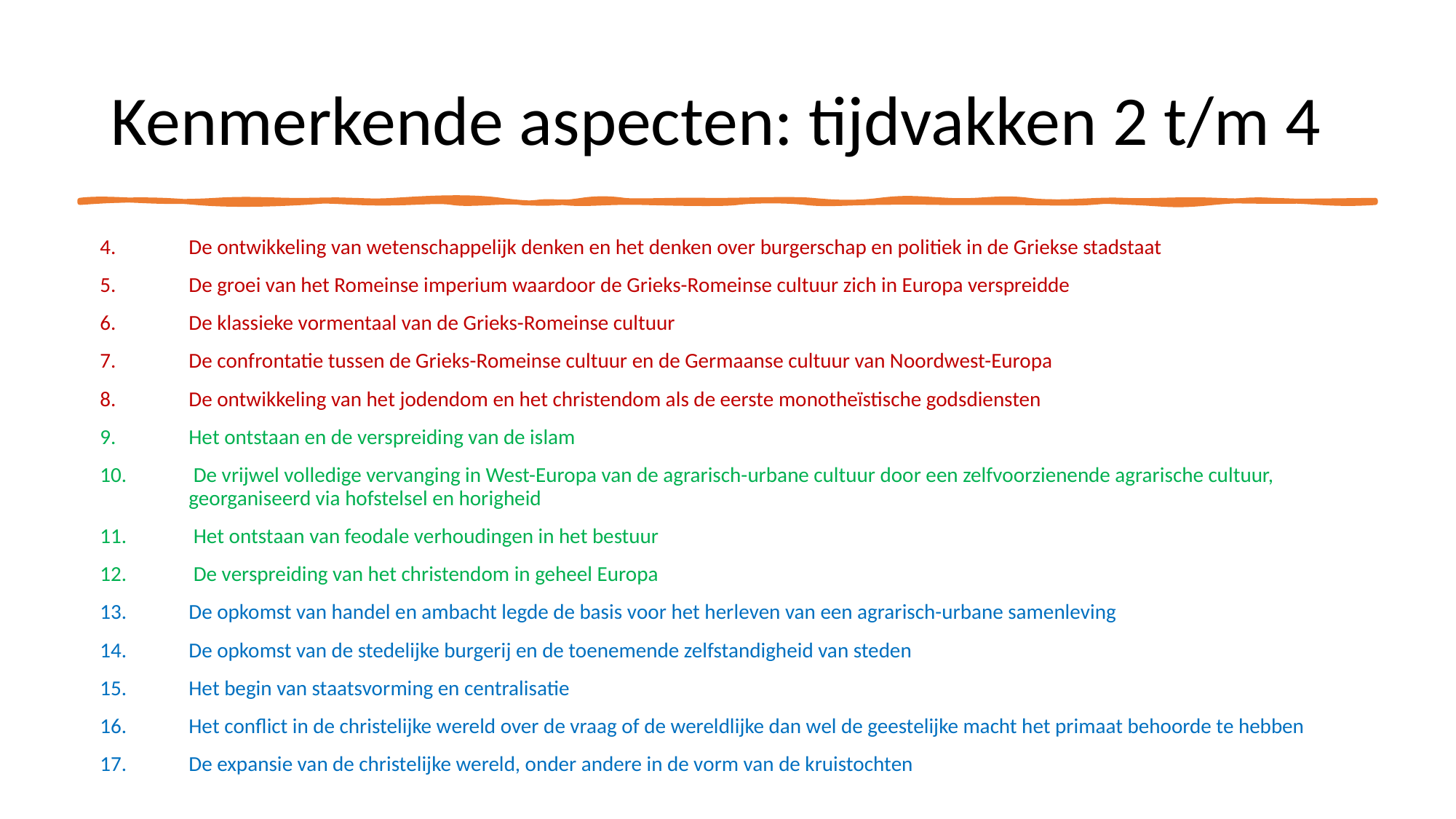

# Kenmerkende aspecten: tijdvakken 2 t/m 4

De ontwikkeling van wetenschappelijk denken en het denken over burgerschap en politiek in de Griekse stadstaat
De groei van het Romeinse imperium waardoor de Grieks-Romeinse cultuur zich in Europa verspreidde
De klassieke vormentaal van de Grieks-Romeinse cultuur
De confrontatie tussen de Grieks-Romeinse cultuur en de Germaanse cultuur van Noordwest-Europa
De ontwikkeling van het jodendom en het christendom als de eerste monotheïstische godsdiensten
Het ontstaan en de verspreiding van de islam
 De vrijwel volledige vervanging in West-Europa van de agrarisch-urbane cultuur door een zelfvoorzienende agrarische cultuur, georganiseerd via hofstelsel en horigheid
 Het ontstaan van feodale verhoudingen in het bestuur
 De verspreiding van het christendom in geheel Europa
De opkomst van handel en ambacht legde de basis voor het herleven van een agrarisch-urbane samenleving
De opkomst van de stedelijke burgerij en de toenemende zelfstandigheid van steden
Het begin van staatsvorming en centralisatie
Het conflict in de christelijke wereld over de vraag of de wereldlijke dan wel de geestelijke macht het primaat behoorde te hebben
De expansie van de christelijke wereld, onder andere in de vorm van de kruistochten